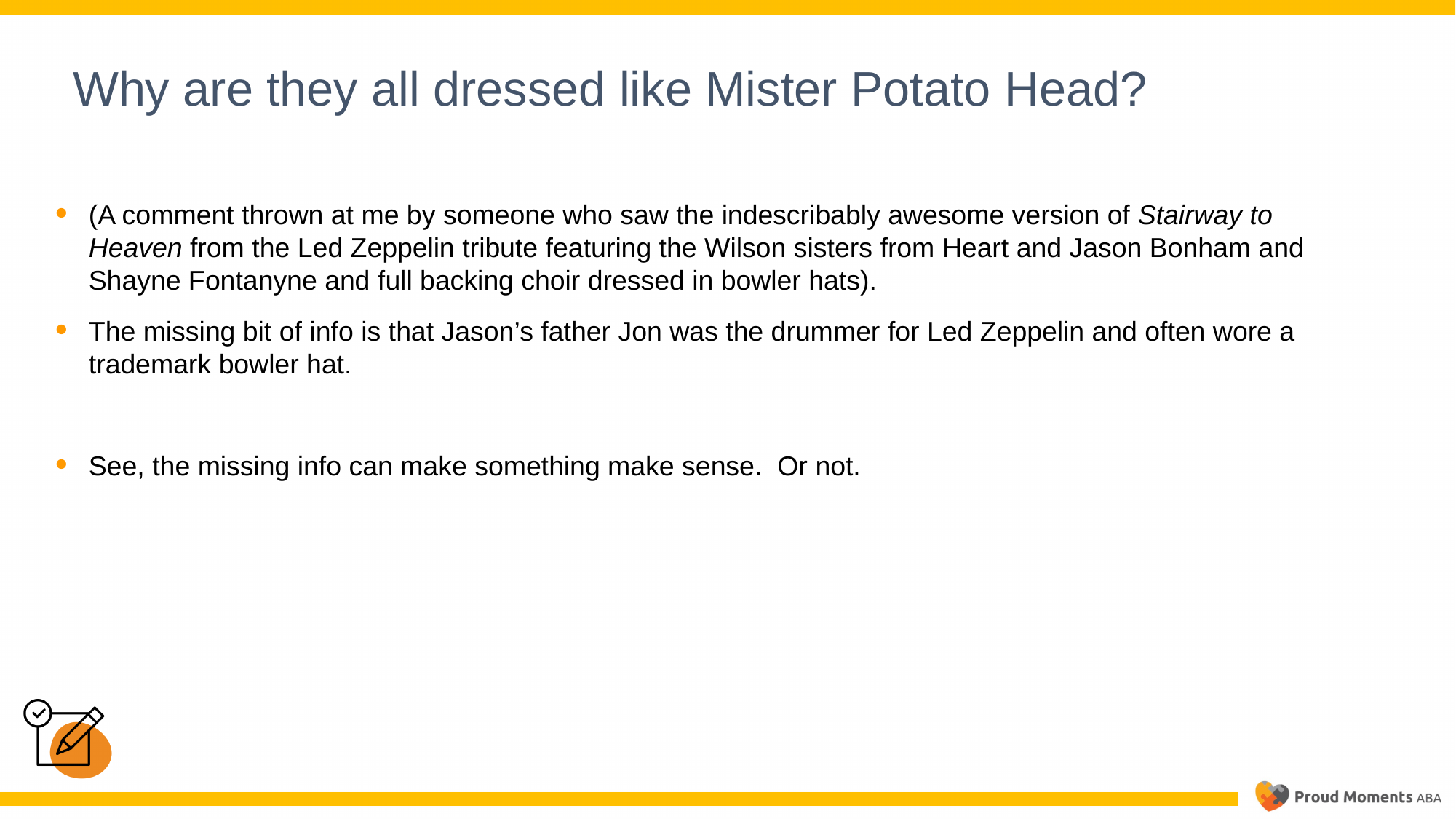

Why are they all dressed like Mister Potato Head?
(A comment thrown at me by someone who saw the indescribably awesome version of Stairway to Heaven from the Led Zeppelin tribute featuring the Wilson sisters from Heart and Jason Bonham and Shayne Fontanyne and full backing choir dressed in bowler hats).
The missing bit of info is that Jason’s father Jon was the drummer for Led Zeppelin and often wore a trademark bowler hat.

See, the missing info can make something make sense.  Or not.